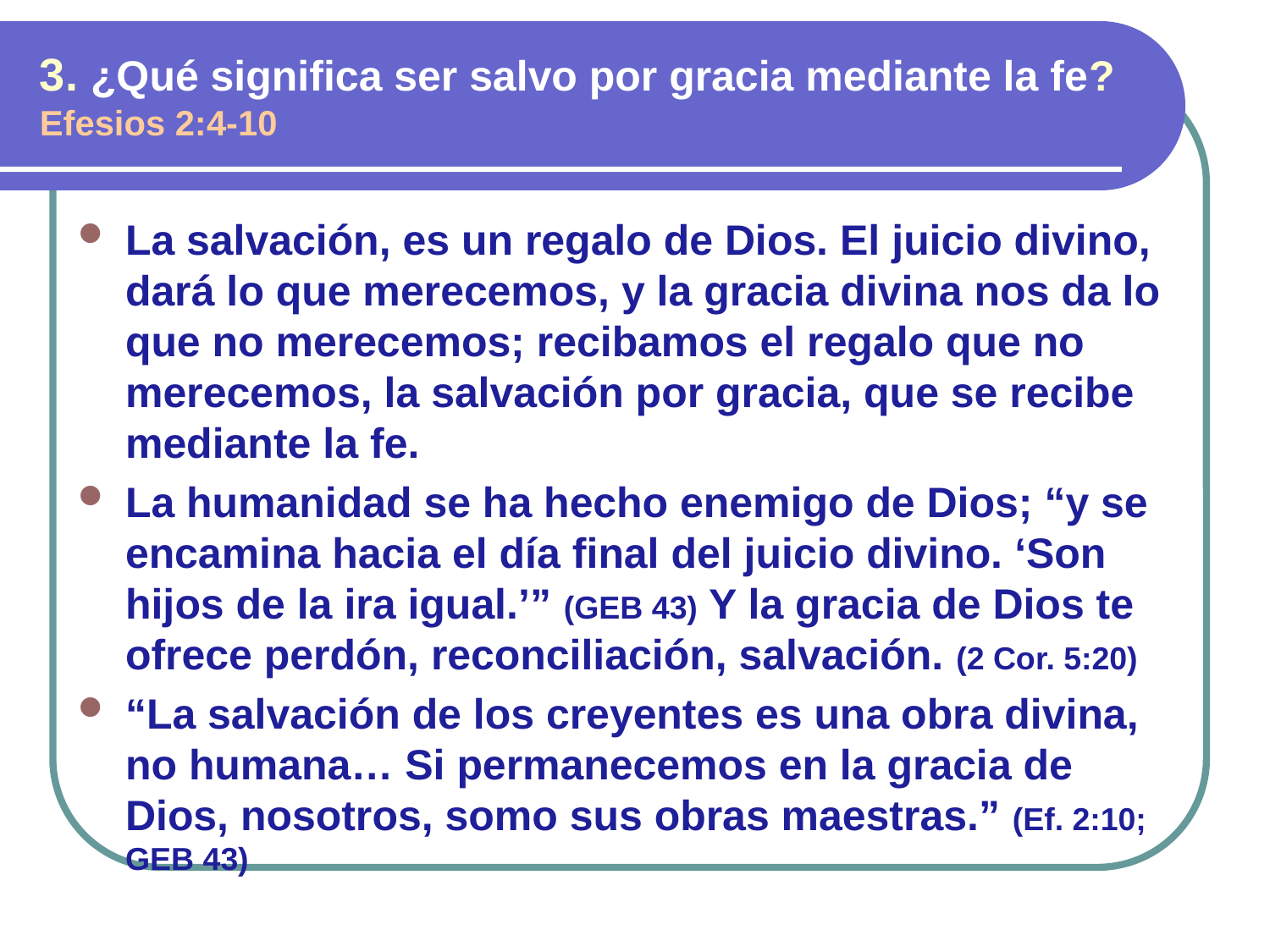

3. ¿Qué significa ser salvo por gracia mediante la fe? Efesios 2:4-10
La salvación, es un regalo de Dios. El juicio divino, dará lo que merecemos, y la gracia divina nos da lo que no merecemos; recibamos el regalo que no merecemos, la salvación por gracia, que se recibe mediante la fe.
La humanidad se ha hecho enemigo de Dios; “y se encamina hacia el día final del juicio divino. ‘Son hijos de la ira igual.’” (GEB 43) Y la gracia de Dios te ofrece perdón, reconciliación, salvación. (2 Cor. 5:20)
“La salvación de los creyentes es una obra divina, no humana… Si permanecemos en la gracia de Dios, nosotros, somo sus obras maestras.” (Ef. 2:10; GEB 43)